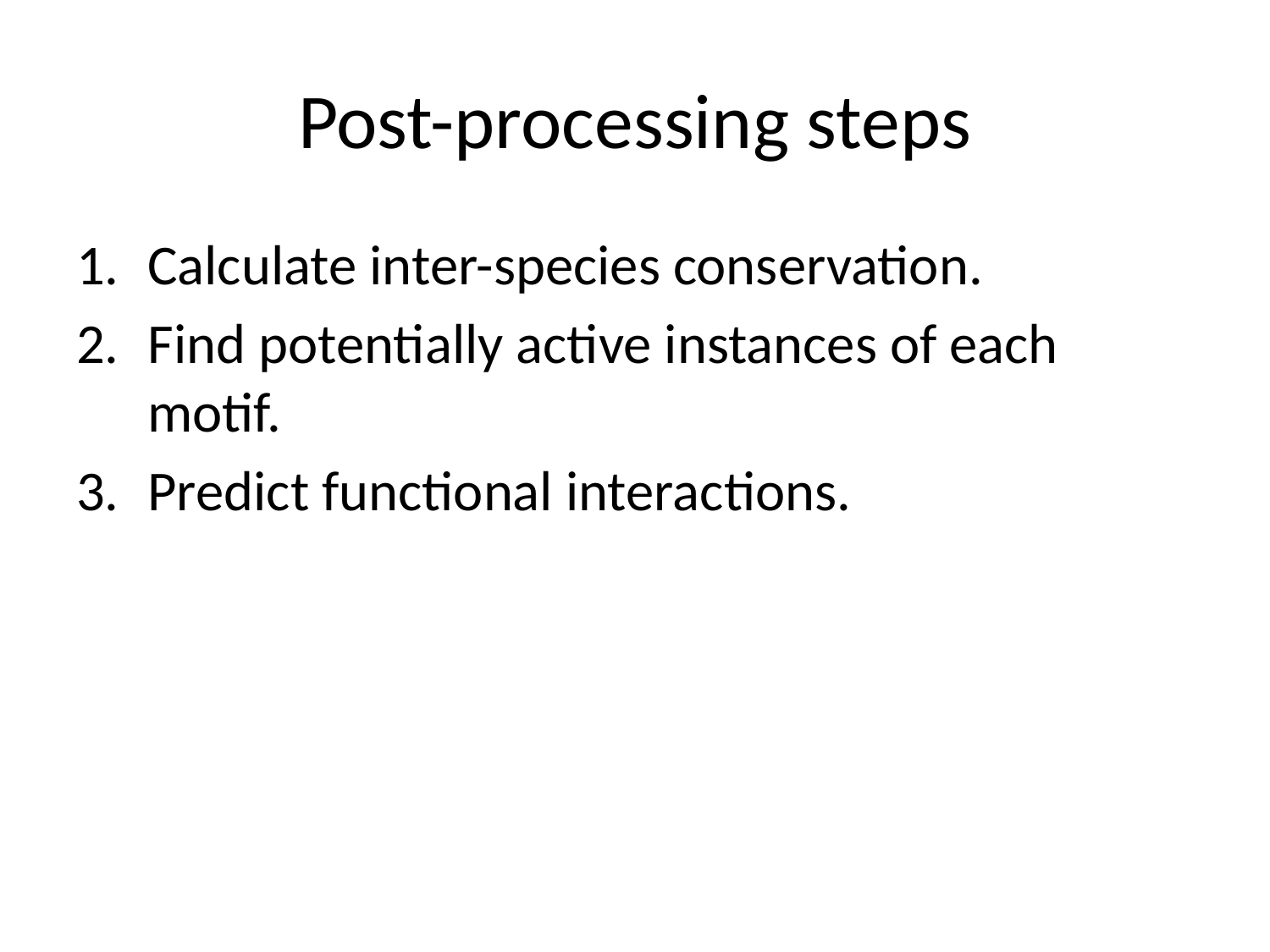

# Post-processing steps
Calculate inter-species conservation.
Find potentially active instances of each motif.
Predict functional interactions.